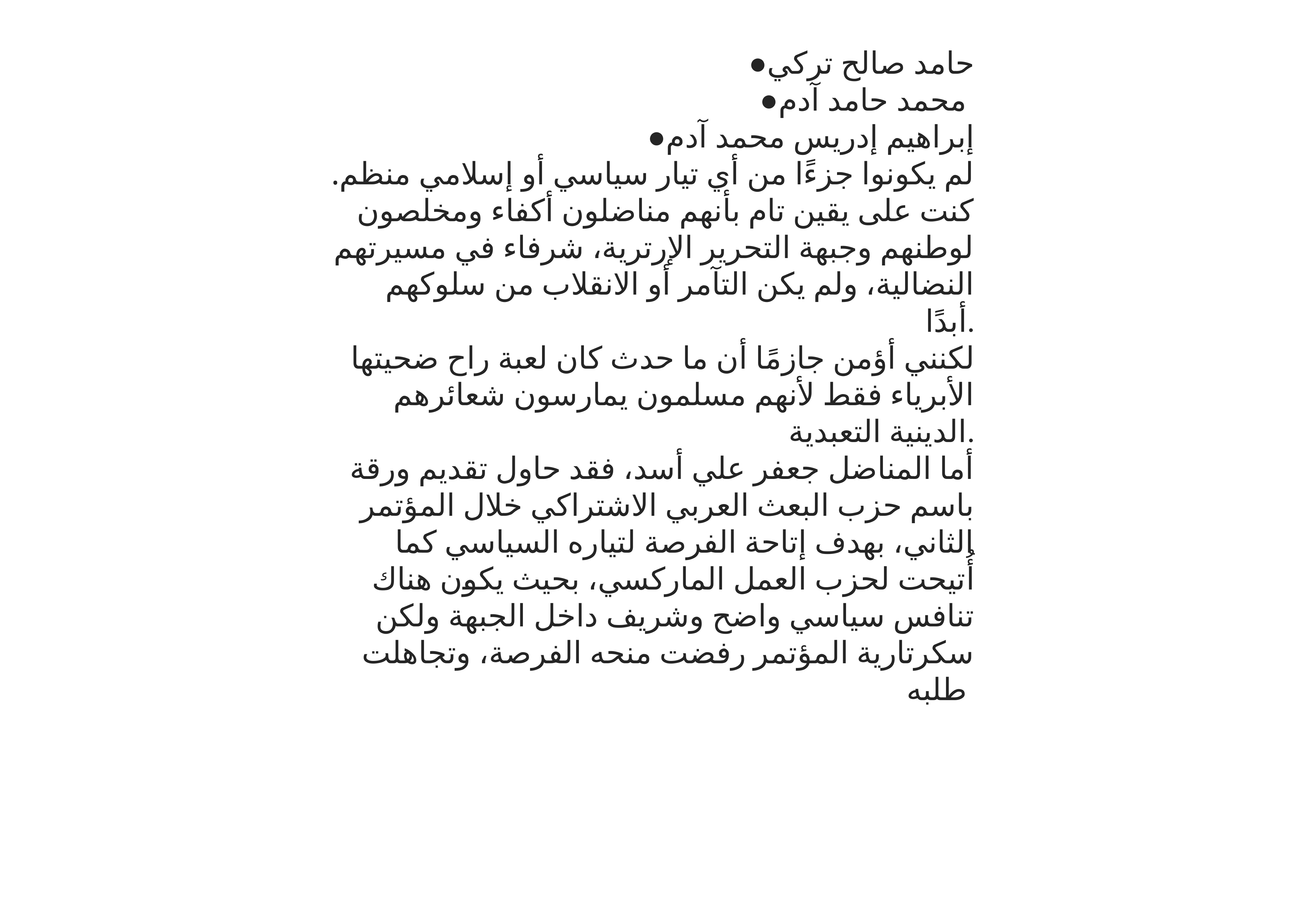

●حامد صالح تركي
●محمد حامد آدم
●إبراهيم إدريس محمد آدم
لم يكونوا جزءًا من أي تيار سياسي أو إسلامي منظم. كنت على يقين تام بأنهم مناضلون أكفاء ومخلصون لوطنهم وجبهة التحرير الإرترية، شرفاء في مسيرتهم النضالية، ولم يكن التآمر أو الانقلاب من سلوكهم أبدًا.
لكنني أؤمن جازمًا أن ما حدث كان لعبة راح ضحيتها الأبرياء فقط لأنهم مسلمون يمارسون شعائرهم الدينية التعبدية.
أما المناضل جعفر علي أسد، فقد حاول تقديم ورقة باسم حزب البعث العربي الاشتراكي خلال المؤتمر الثاني، بهدف إتاحة الفرصة لتياره السياسي كما أُتيحت لحزب العمل الماركسي، بحيث يكون هناك تنافس سياسي واضح وشريف داخل الجبهة ولكن سكرتارية المؤتمر رفضت منحه الفرصة، وتجاهلت طلبه